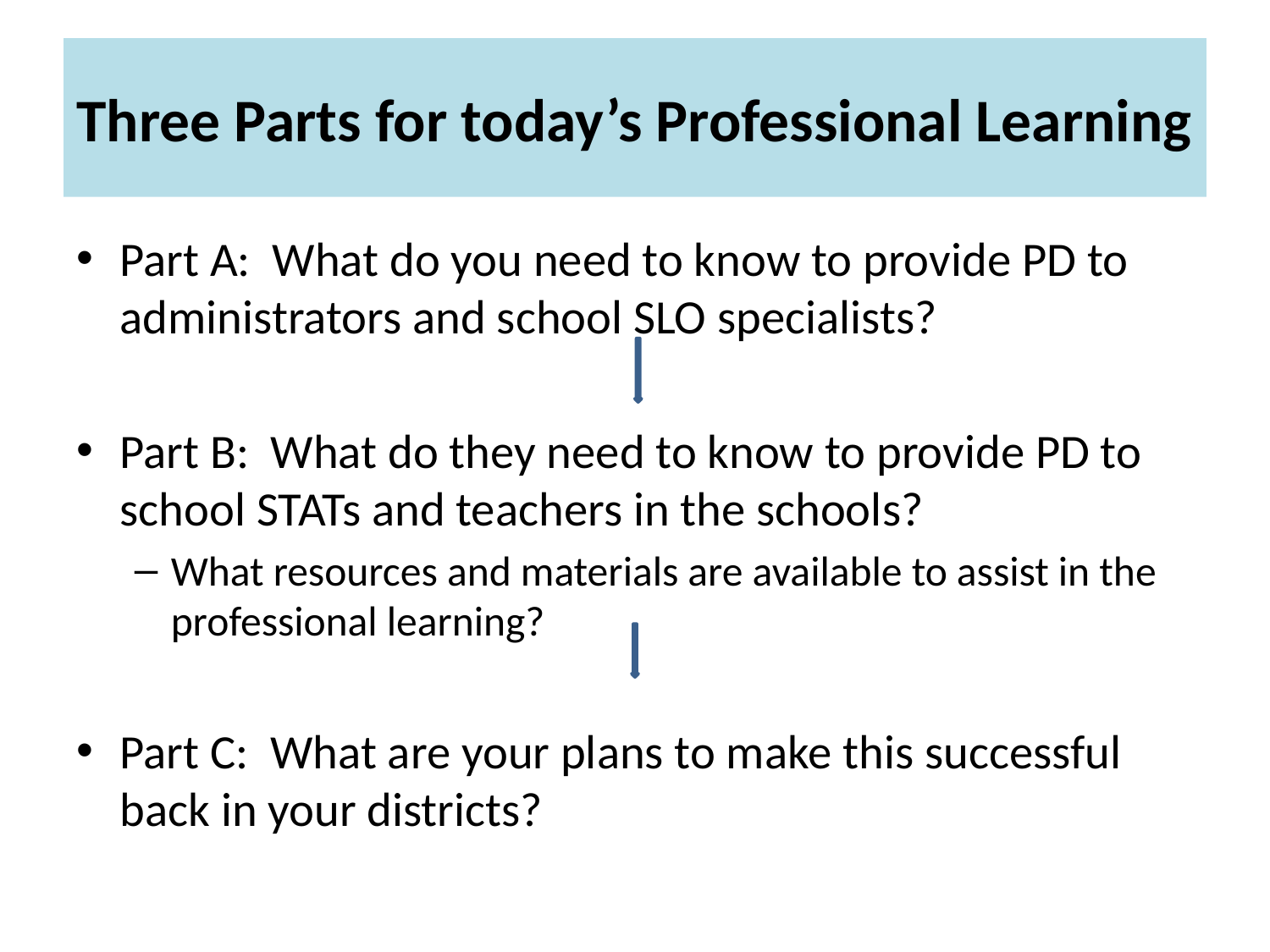

# Three Parts for today’s Professional Learning
Part A:  What do you need to know to provide PD to administrators and school SLO specialists?

Part B:  What do they need to know to provide PD to school STATs and teachers in the schools?
What resources and materials are available to assist in the professional learning?

Part C:  What are your plans to make this successful back in your districts?